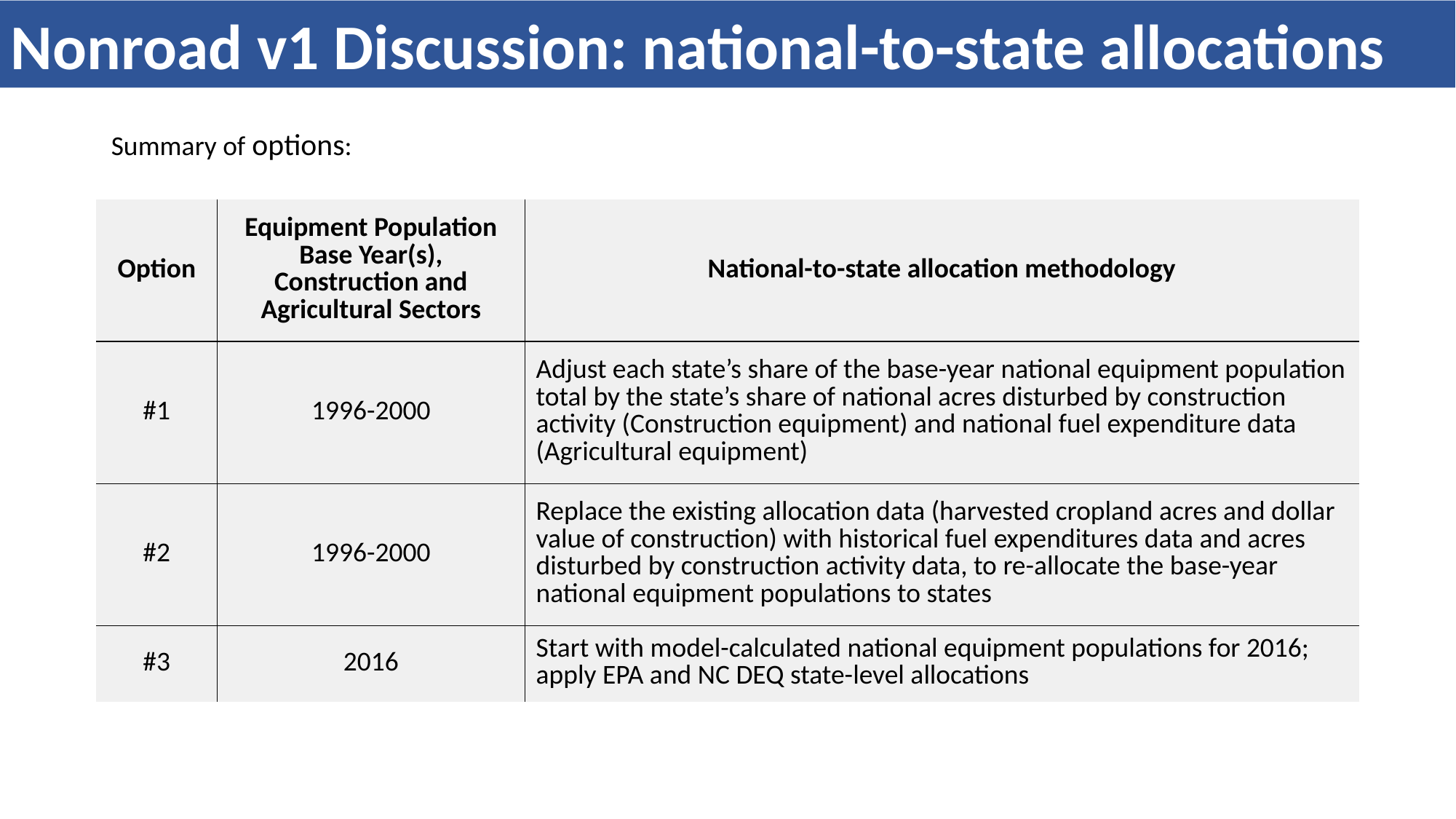

Nonroad v1 Discussion: national-to-state allocations
Summary of options:
| Option | Equipment Population Base Year(s), Construction and Agricultural Sectors | National-to-state allocation methodology |
| --- | --- | --- |
| #1 | 1996-2000 | Adjust each state’s share of the base-year national equipment population total by the state’s share of national acres disturbed by construction activity (Construction equipment) and national fuel expenditure data (Agricultural equipment) |
| #2 | 1996-2000 | Replace the existing allocation data (harvested cropland acres and dollar value of construction) with historical fuel expenditures data and acres disturbed by construction activity data, to re-allocate the base-year national equipment populations to states |
| #3 | 2016 | Start with model-calculated national equipment populations for 2016; apply EPA and NC DEQ state-level allocations |